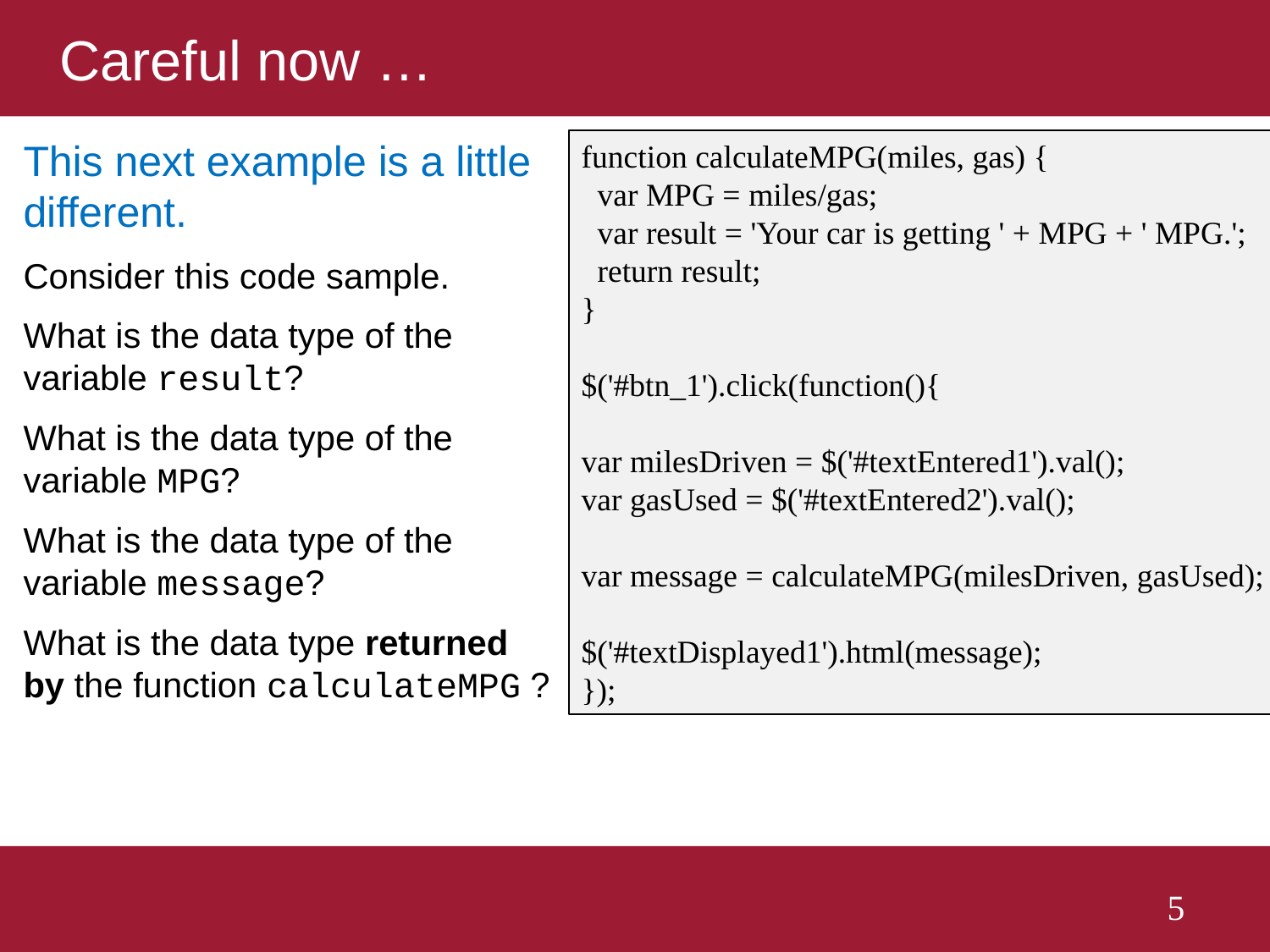

# Careful now …
This next example is a little different.
Consider this code sample.
What is the data type of the variable result?
What is the data type of the variable MPG?
What is the data type of the variable message?
What is the data type returned
by the function calculateMPG ?

function calculateMPG(miles, gas) {
  var MPG = miles/gas;
  var result = 'Your car is getting ' + MPG + ' MPG.';
  return result;
}

$('#btn_1').click(function(){

var milesDriven = $('#textEntered1').val();
var gasUsed = $('#textEntered2').val();

var message = calculateMPG(milesDriven, gasUsed);

$('#textDisplayed1').html(message);
});
5